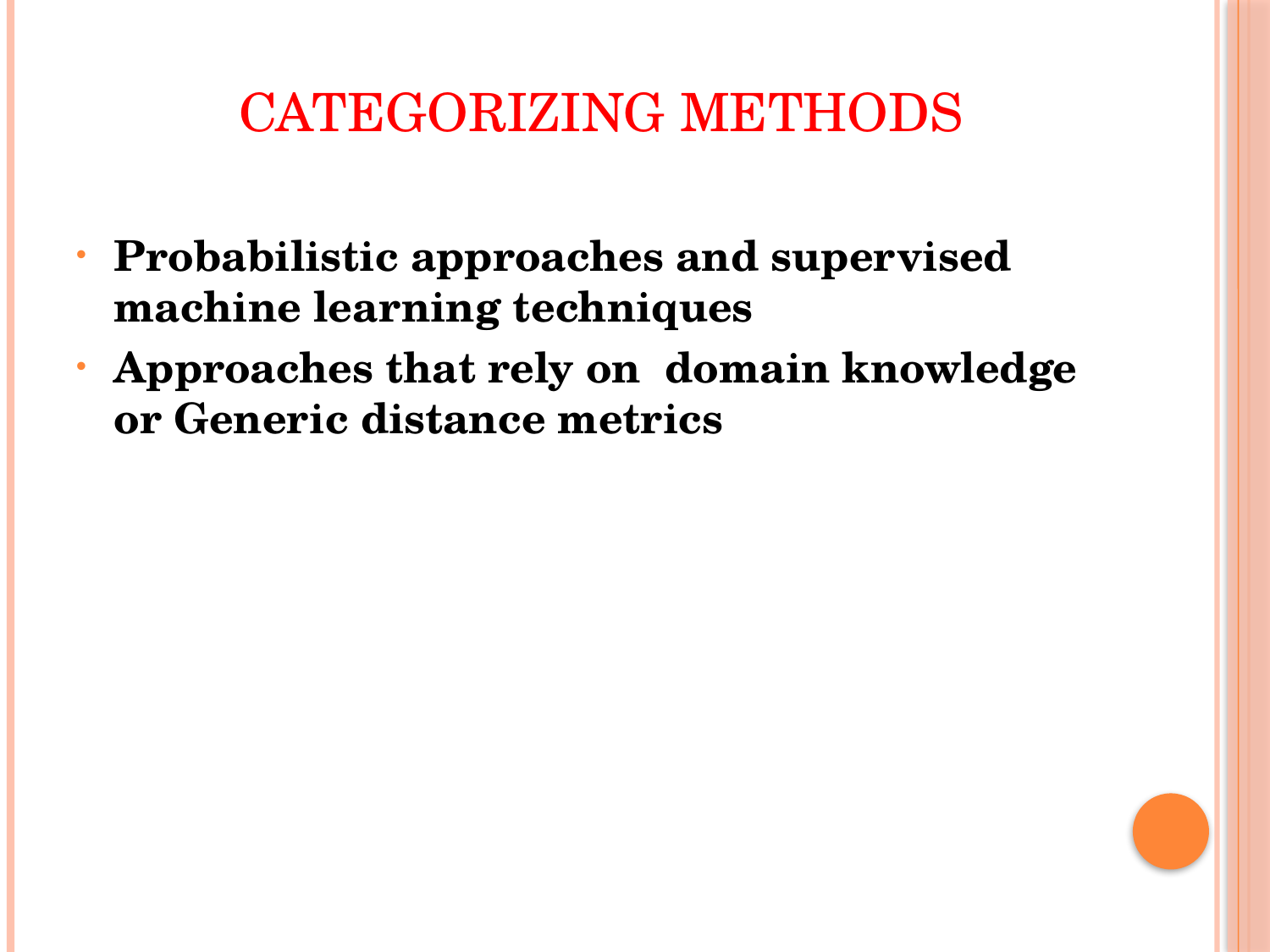

# CATEGORIZING METHODS
Probabilistic approaches and supervised machine learning techniques
Approaches that rely on  domain knowledge or Generic distance metrics